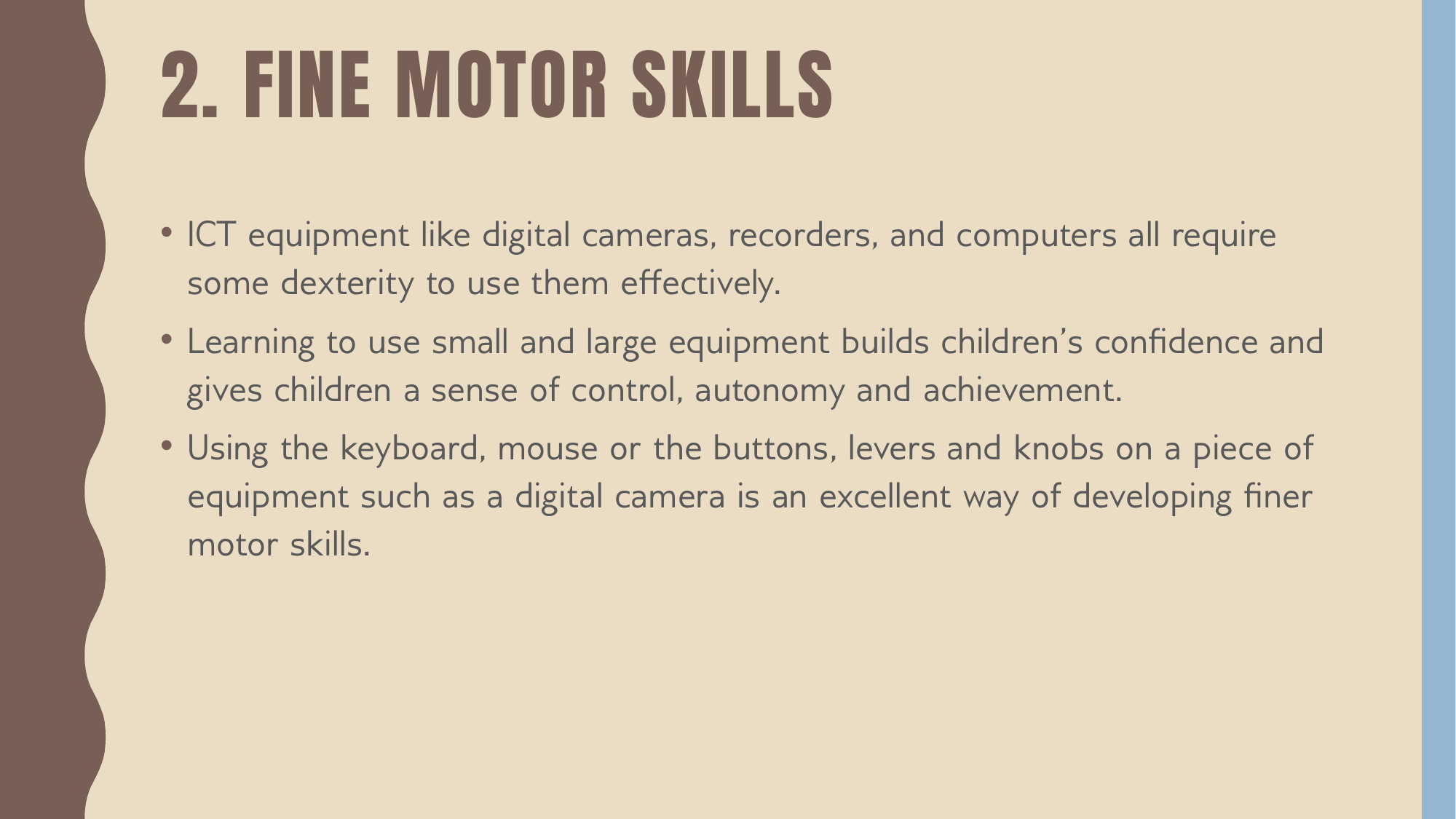

# 2. Fine Motor Skills
ICT equipment like digital cameras, recorders, and computers all require some dexterity to use them effectively.
Learning to use small and large equipment builds children’s confidence and gives children a sense of control, autonomy and achievement.
Using the keyboard, mouse or the buttons, levers and knobs on a piece of equipment such as a digital camera is an excellent way of developing finer motor skills.